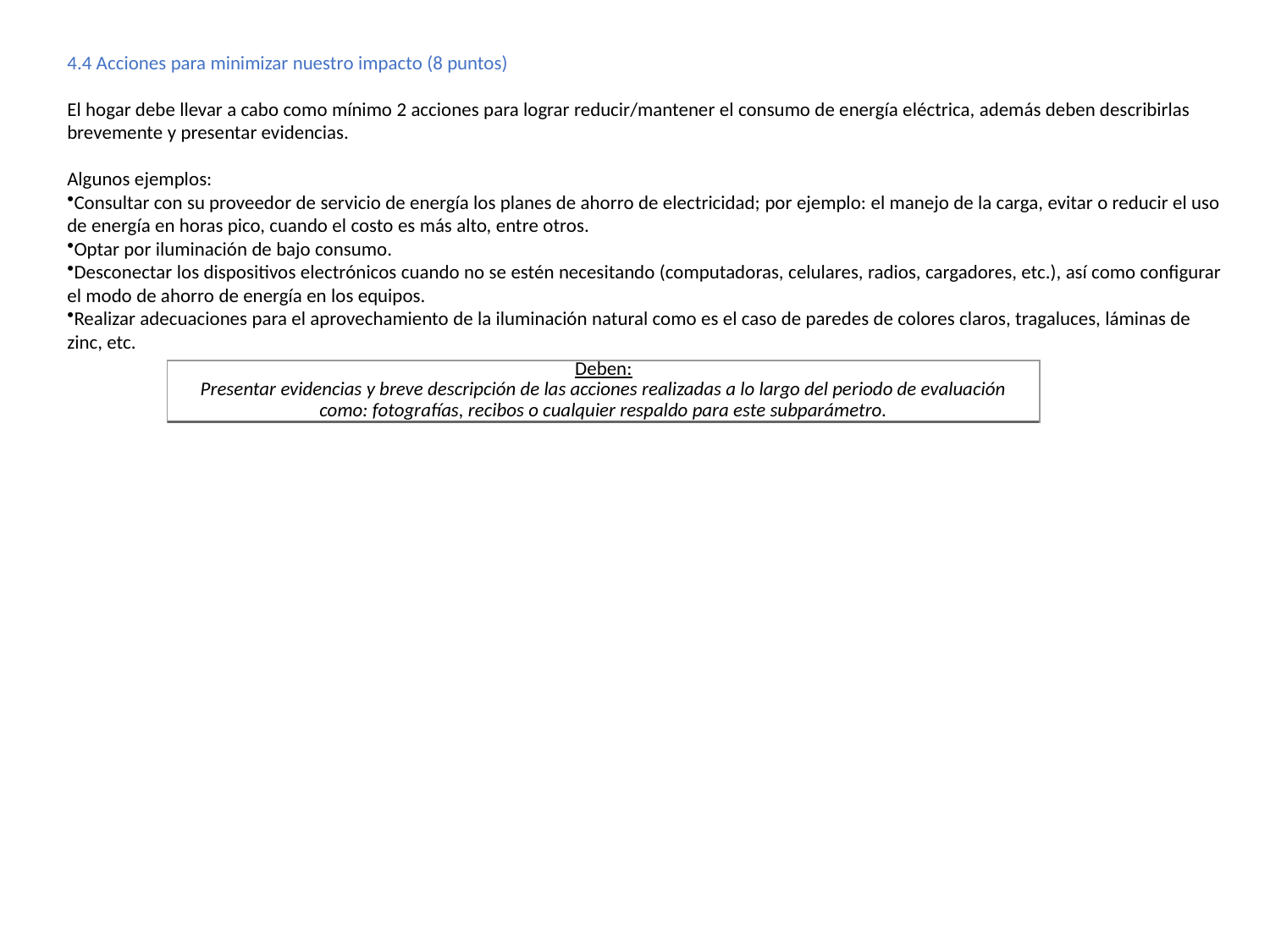

4.4 Acciones para minimizar nuestro impacto (8 puntos)

El hogar debe llevar a cabo como mínimo 2 acciones para lograr reducir/mantener el consumo de energía eléctrica, además deben describirlas brevemente y presentar evidencias.

Algunos ejemplos:
Consultar con su proveedor de servicio de energía los planes de ahorro de electricidad; por ejemplo: el manejo de la carga, evitar o reducir el uso de energía en horas pico, cuando el costo es más alto, entre otros.
Optar por iluminación de bajo consumo.
Desconectar los dispositivos electrónicos cuando no se estén necesitando (computadoras, celulares, radios, cargadores, etc.), así como configurar el modo de ahorro de energía en los equipos.
Realizar adecuaciones para el aprovechamiento de la iluminación natural como es el caso de paredes de colores claros, tragaluces, láminas de zinc, etc.
| Deben: Presentar evidencias y breve descripción de las acciones realizadas a lo largo del periodo de evaluación como: fotografías, recibos o cualquier respaldo para este subparámetro. |
| --- |